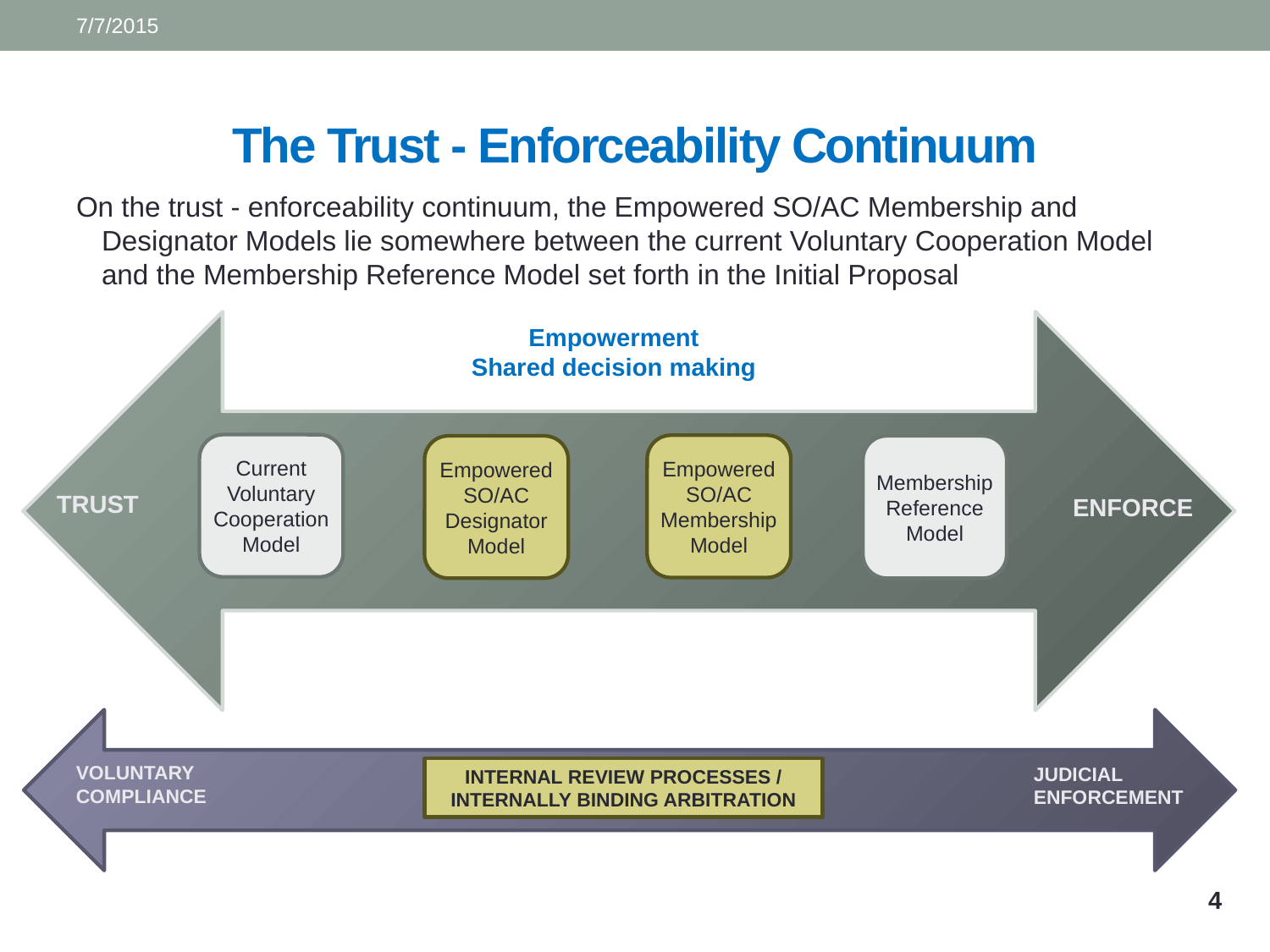

7/7/2015
# The Trust - Enforceability Continuum
On the trust - enforceability continuum, the Empowered SO/AC Membership and Designator Models lie somewhere between the current Voluntary Cooperation Model and the Membership Reference Model set forth in the Initial Proposal

Current Voluntary Cooperation Model
Empowered SO/AC Membership Model
Empowered SO/AC Designator Model
Membership Reference Model
TRUST
       ENFORCE

VOLUNTARY COMPLIANCE
JUDICIAL ENFORCEMENT
INTERNAL REVIEW PROCESSES / INTERNALLY BINDING ARBITRATION
Empowerment
Shared decision making

4